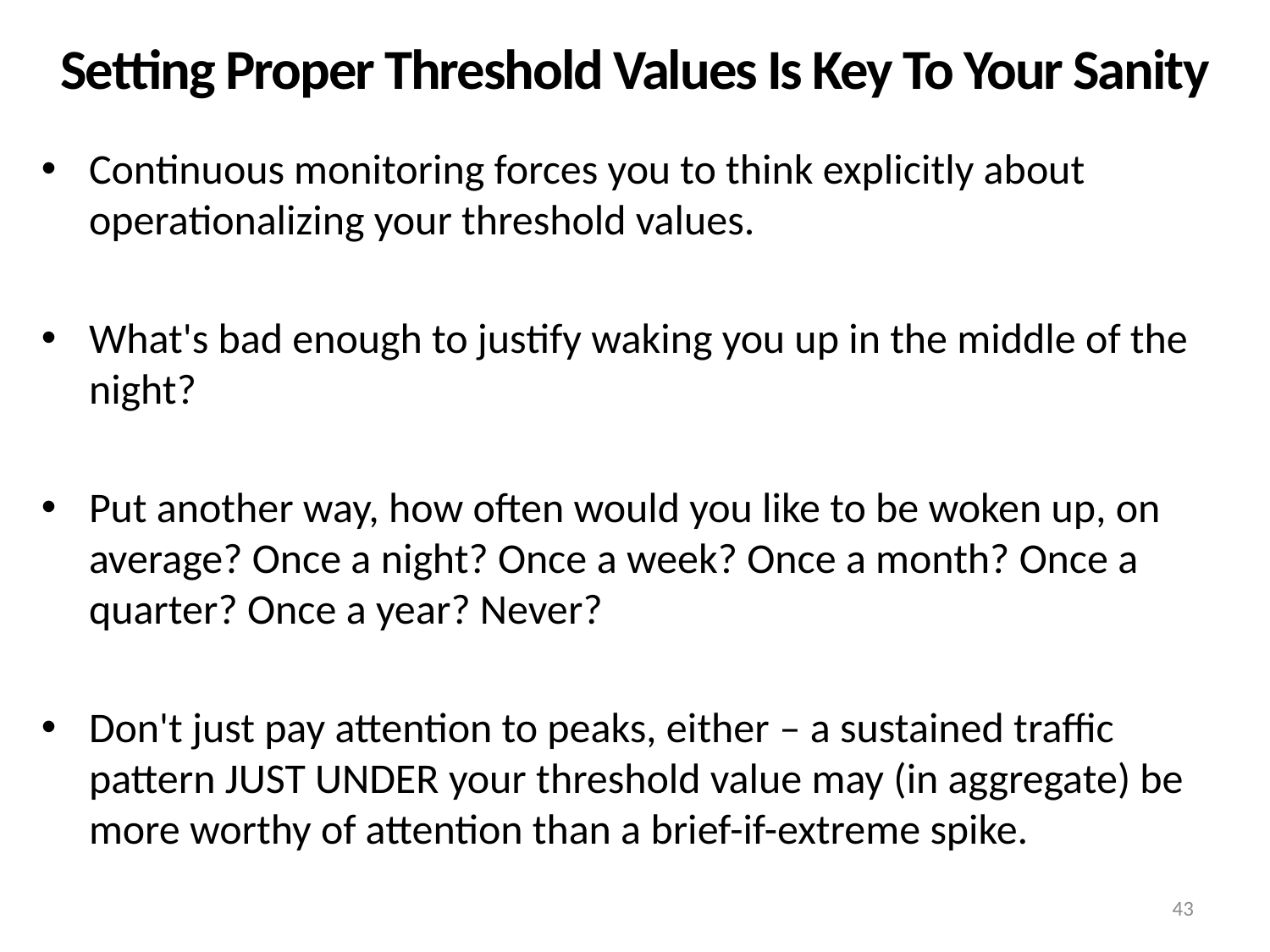

# Setting Proper Threshold Values Is Key To Your Sanity
Continuous monitoring forces you to think explicitly about operationalizing your threshold values.

What's bad enough to justify waking you up in the middle of the night?

Put another way, how often would you like to be woken up, on average? Once a night? Once a week? Once a month? Once a quarter? Once a year? Never?

Don't just pay attention to peaks, either – a sustained traffic pattern JUST UNDER your threshold value may (in aggregate) be more worthy of attention than a brief-if-extreme spike.
43